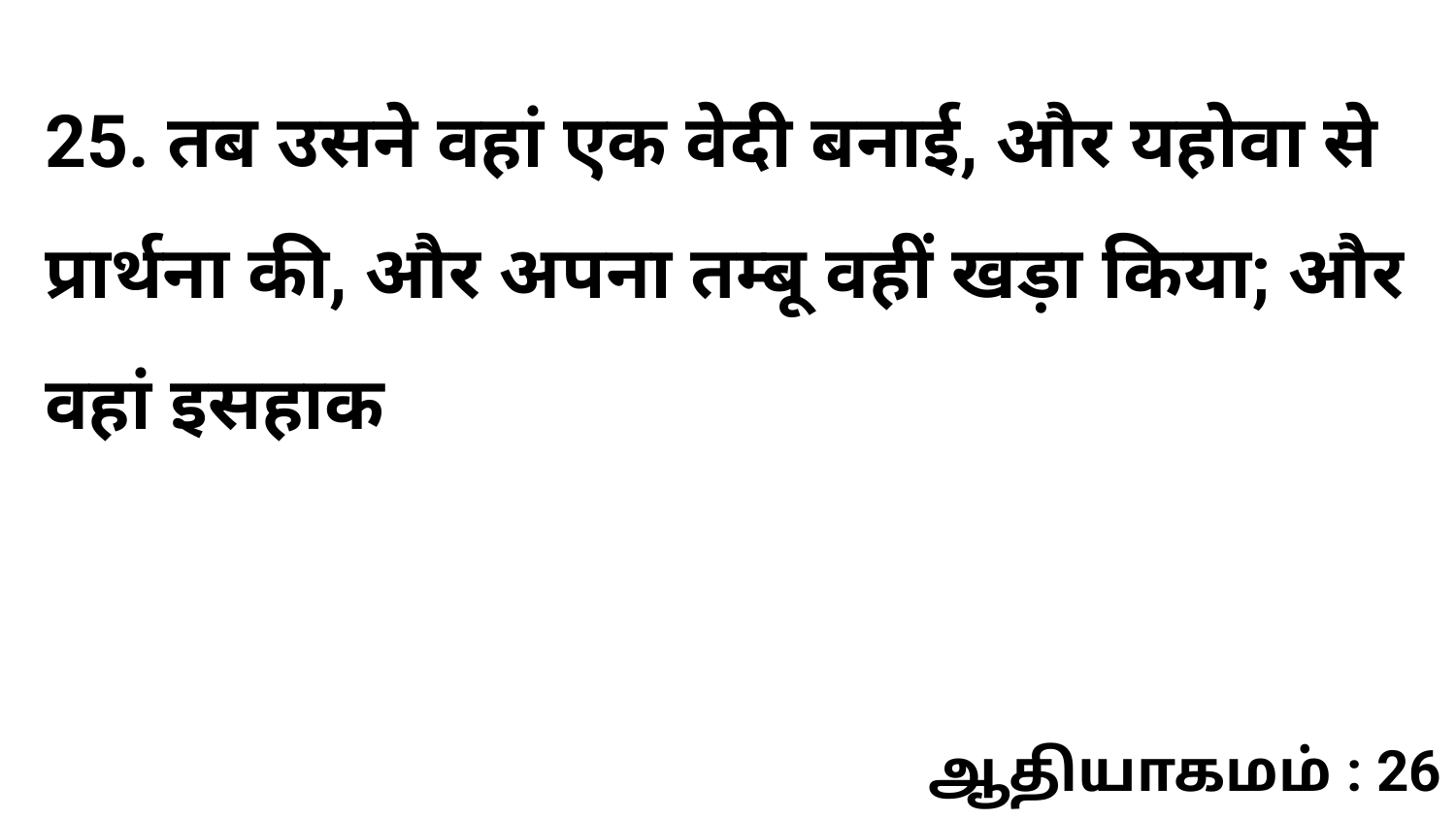

25. तब उसने वहां एक वेदी बनाई, और यहोवा से प्रार्थना की, और अपना तम्बू वहीं खड़ा किया; और वहां इसहाक
ஆதியாகமம் : 26